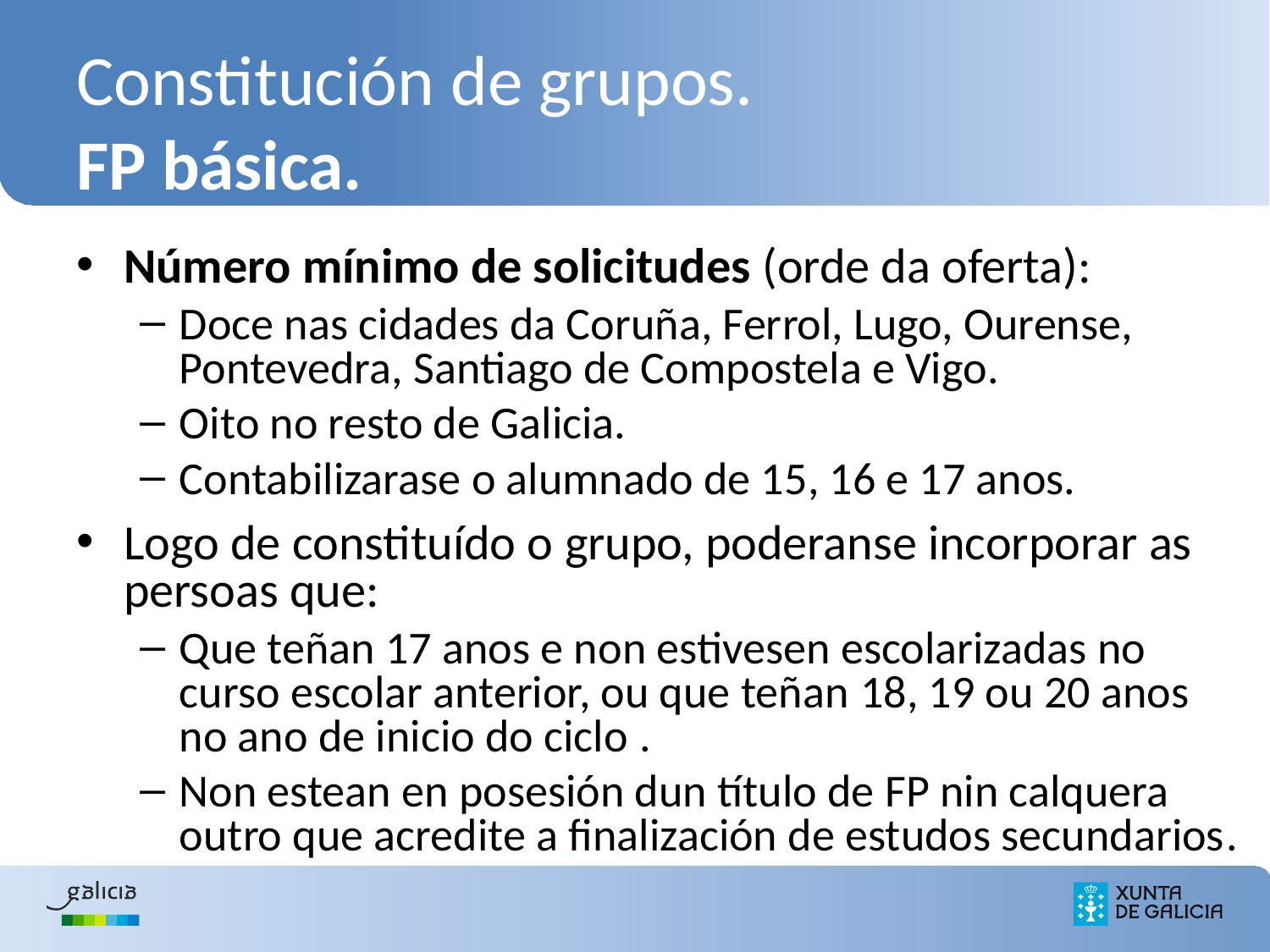

# Constitución de grupos. FP básica.
Número mínimo de solicitudes (orde da oferta):
Doce nas cidades da Coruña, Ferrol, Lugo, Ourense, Pontevedra, Santiago de Compostela e Vigo.
Oito no resto de Galicia.
Contabilizarase o alumnado de 15, 16 e 17 anos.
Logo de constituído o grupo, poderanse incorporar as persoas que:
Que teñan 17 anos e non estivesen escolarizadas no curso escolar anterior, ou que teñan 18, 19 ou 20 anos no ano de inicio do ciclo .
Non estean en posesión dun título de FP nin calquera outro que acredite a finalización de estudos secundarios.